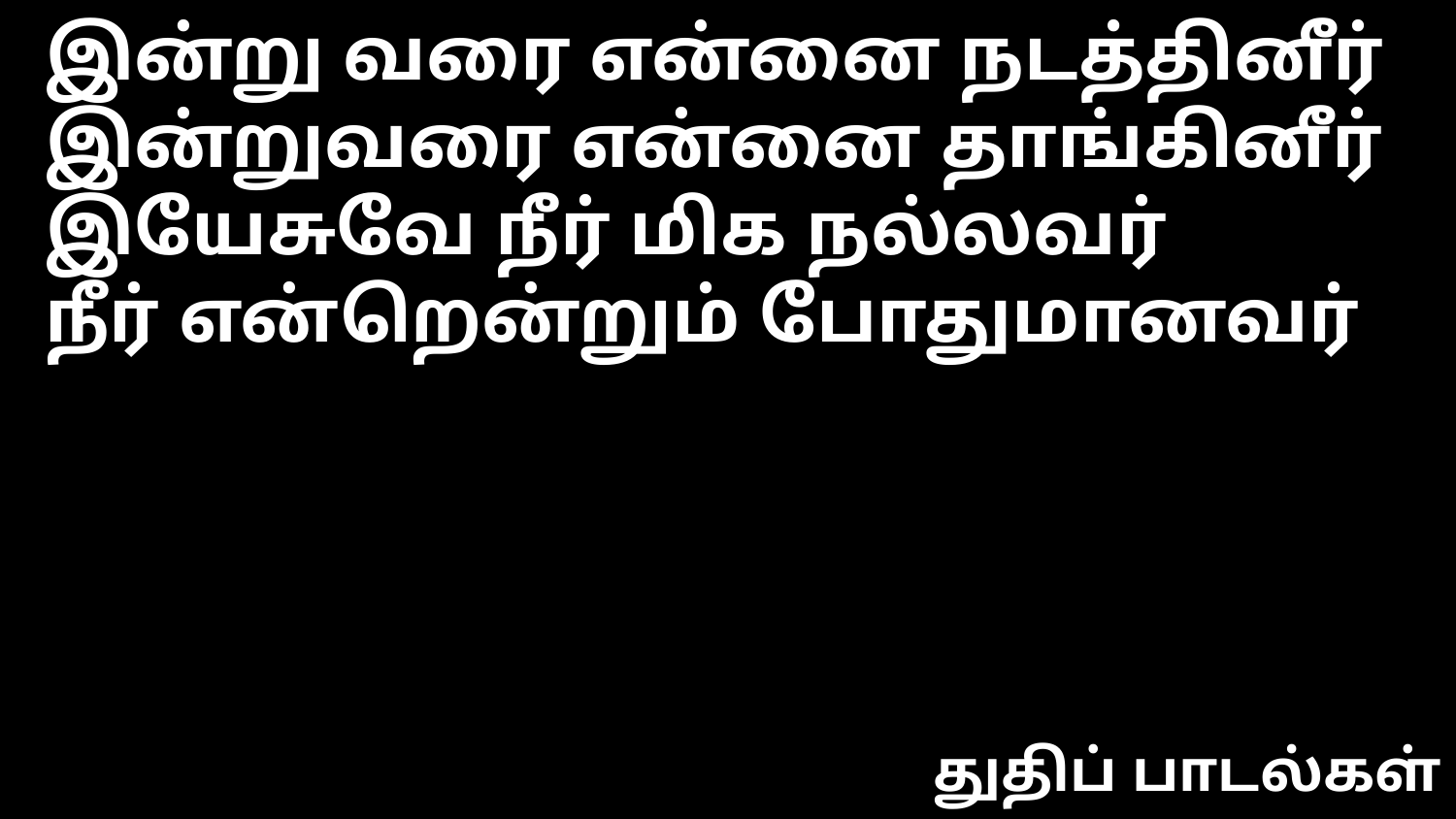

இன்று வரை என்னை நடத்தினீர்
இன்றுவரை என்னை தாங்கினீர்
இயேசுவே நீர் மிக நல்லவர்
நீர் என்றென்றும் போதுமானவர்

துதிப் பாடல்கள்